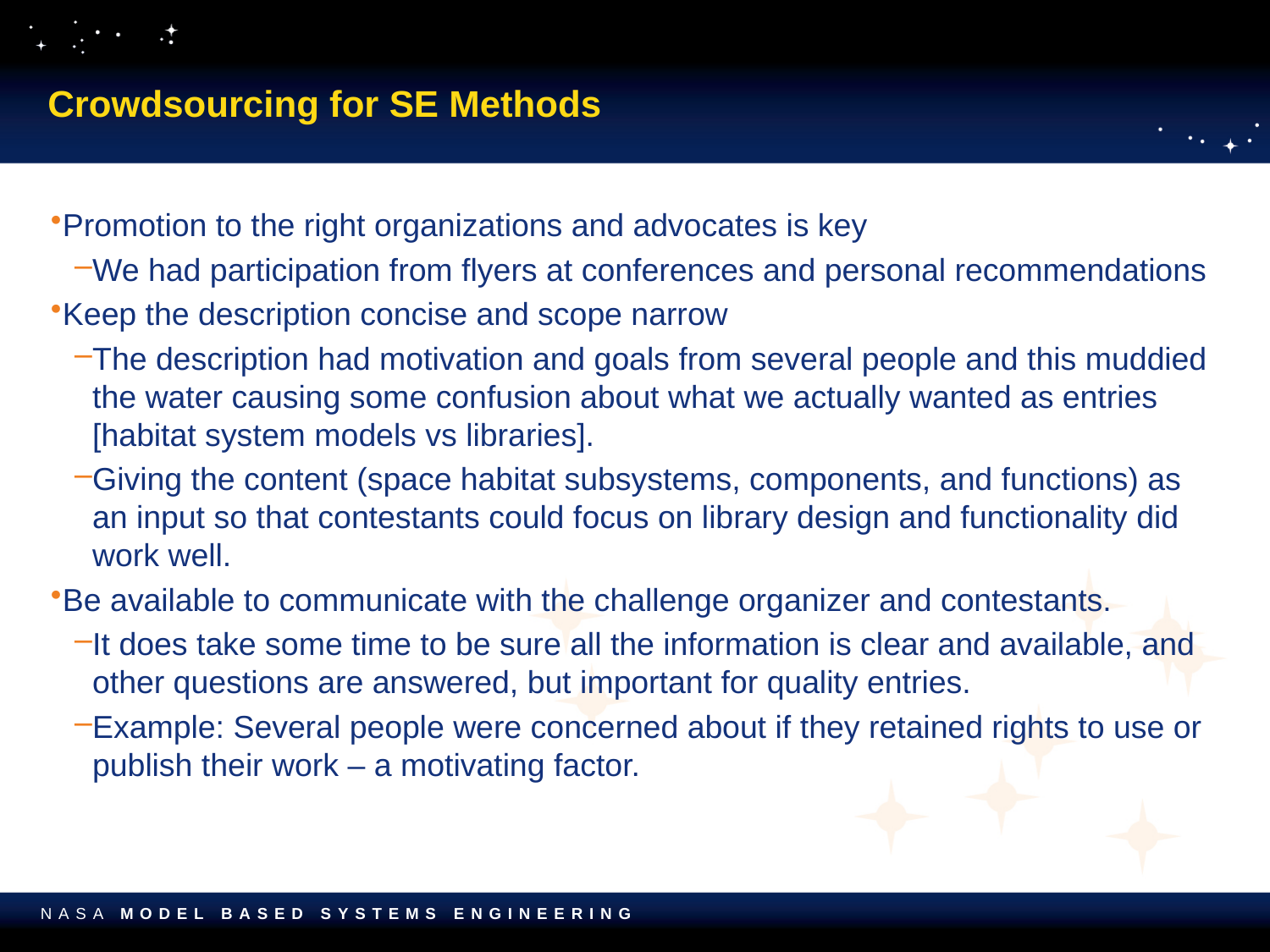

# Crowdsourcing for SE Methods
Promotion to the right organizations and advocates is key
We had participation from flyers at conferences and personal recommendations
Keep the description concise and scope narrow
The description had motivation and goals from several people and this muddied the water causing some confusion about what we actually wanted as entries [habitat system models vs libraries].
Giving the content (space habitat subsystems, components, and functions) as an input so that contestants could focus on library design and functionality did work well.
Be available to communicate with the challenge organizer and contestants.
It does take some time to be sure all the information is clear and available, and other questions are answered, but important for quality entries.
Example: Several people were concerned about if they retained rights to use or publish their work – a motivating factor.